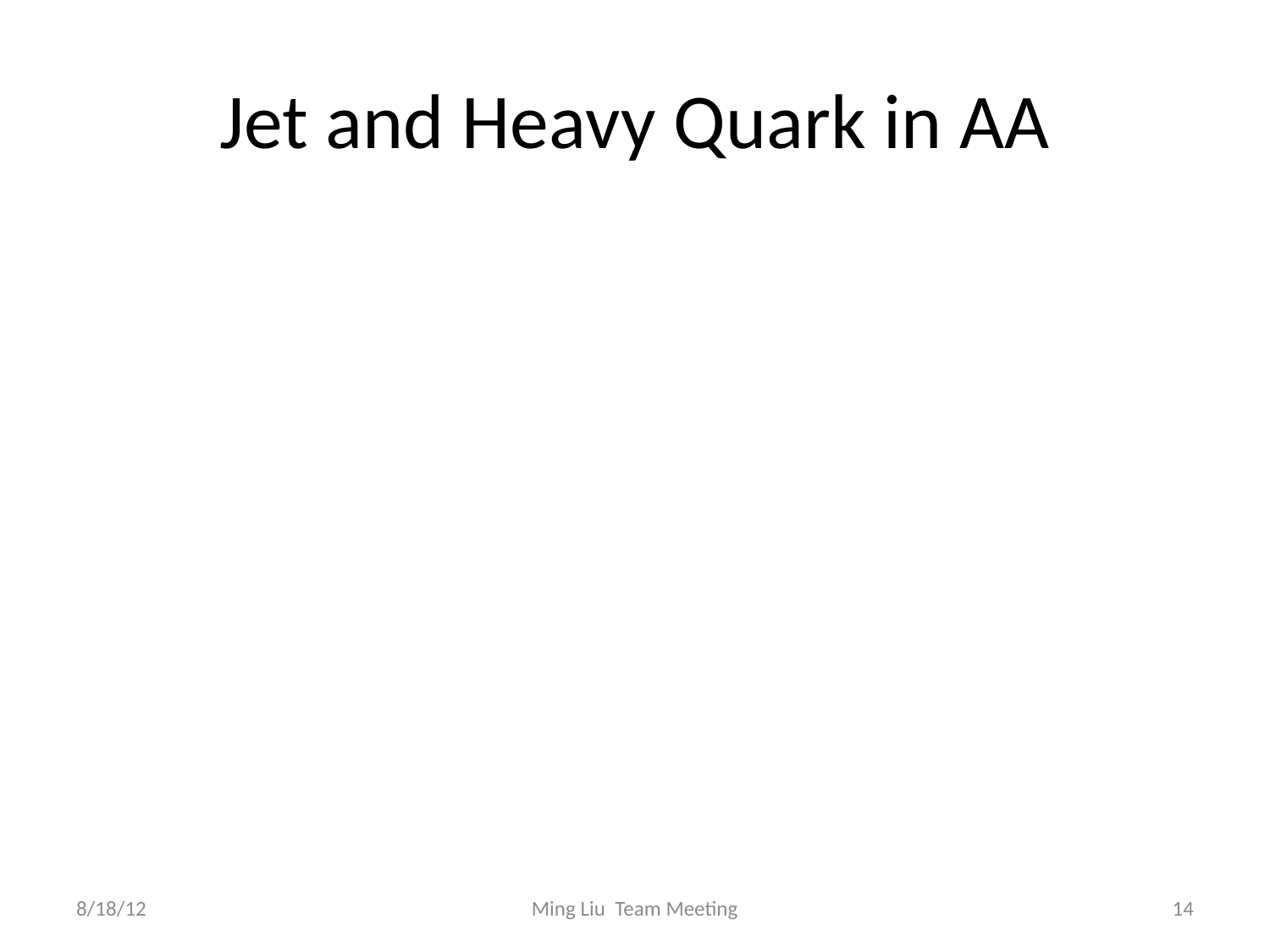

# Jet and Heavy Quark in AA
8/18/12
Ming Liu  Team Meeting
14